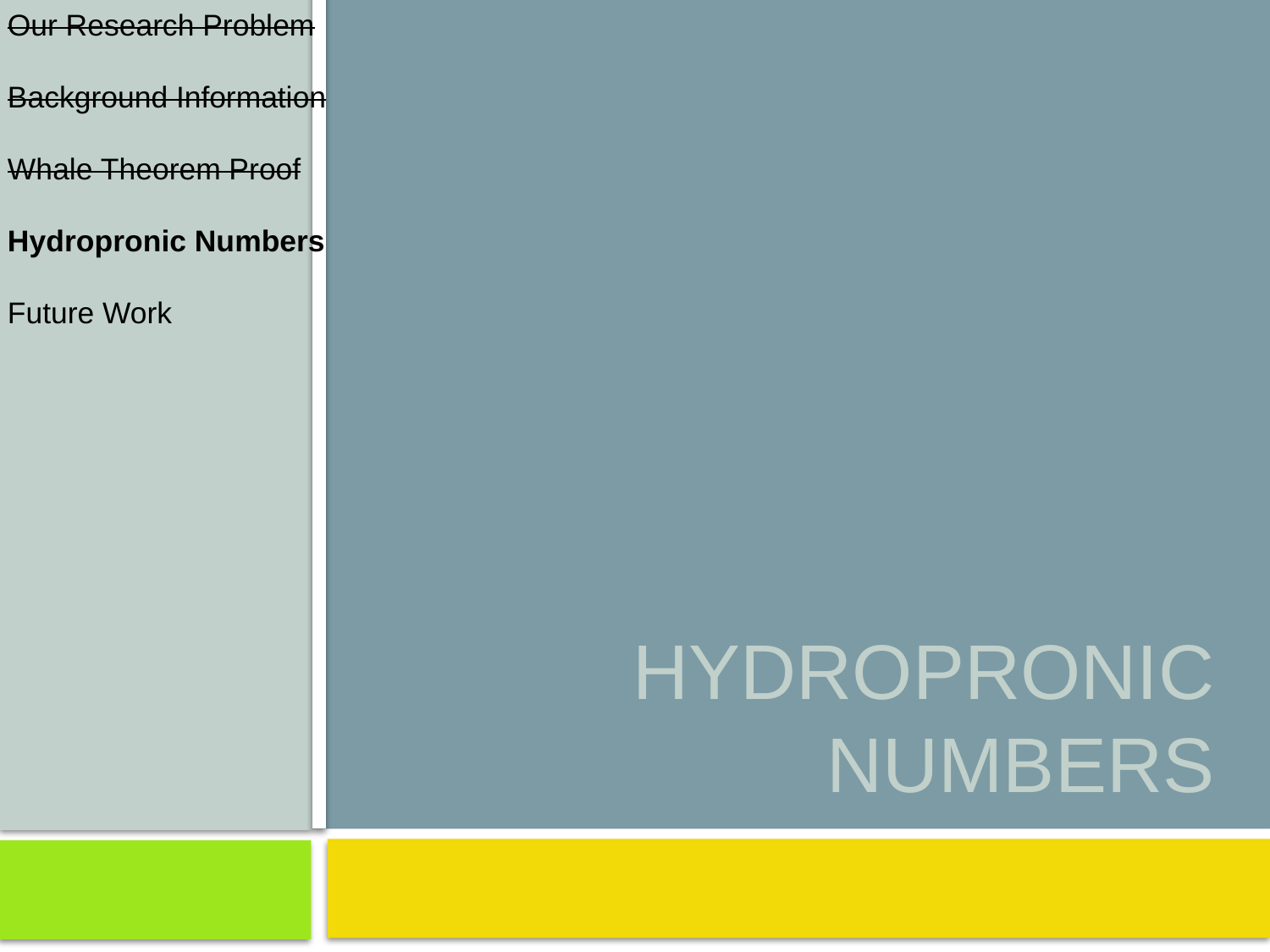

Our Research Problem

Background Information

Whale Theorem Proof

Hydropronic Numbers

Future Work

# HYDRoPRONIC Numbers